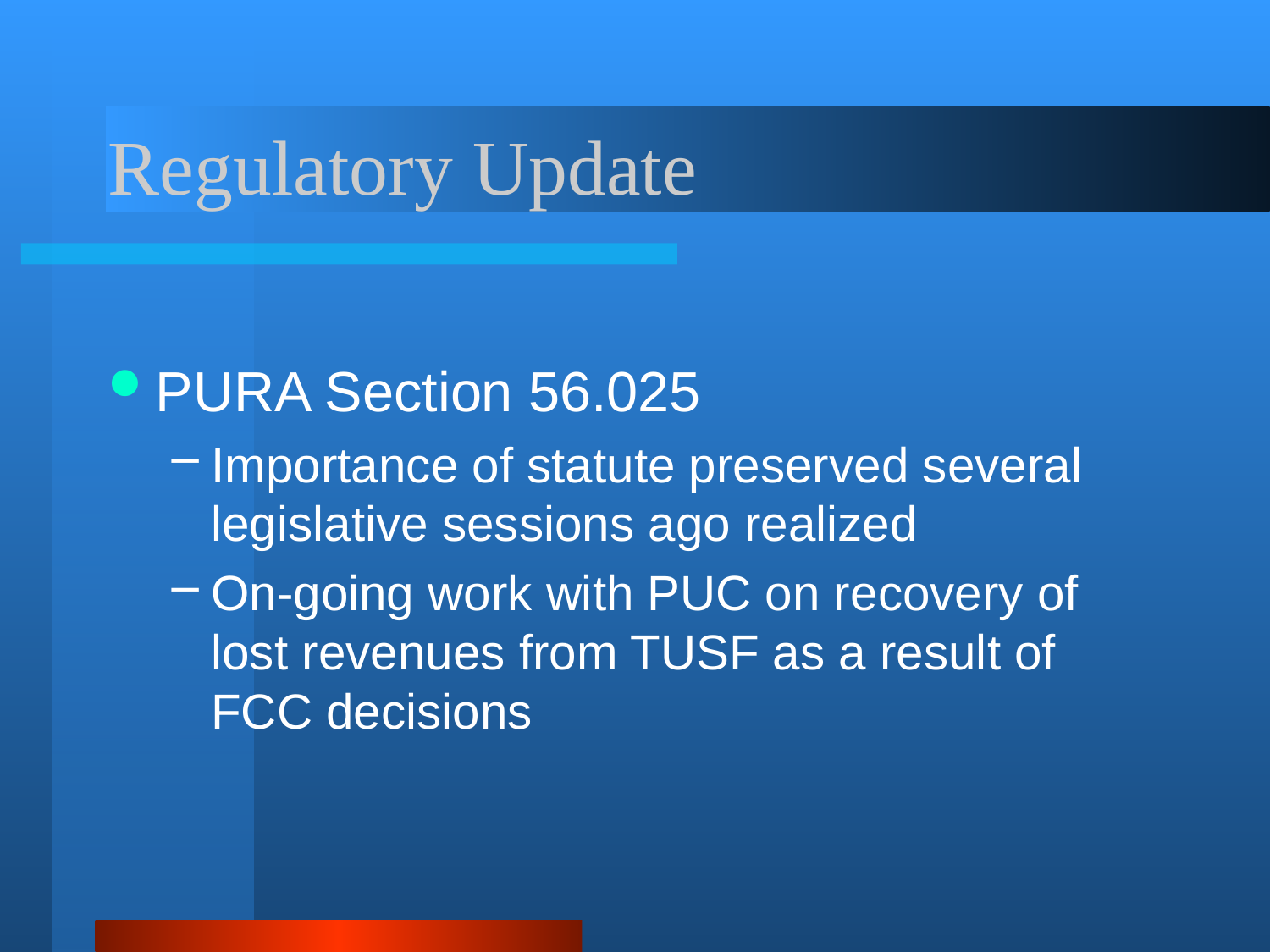

# Regulatory Update
PURA Section 56.025
Importance of statute preserved several legislative sessions ago realized
On-going work with PUC on recovery of lost revenues from TUSF as a result of FCC decisions